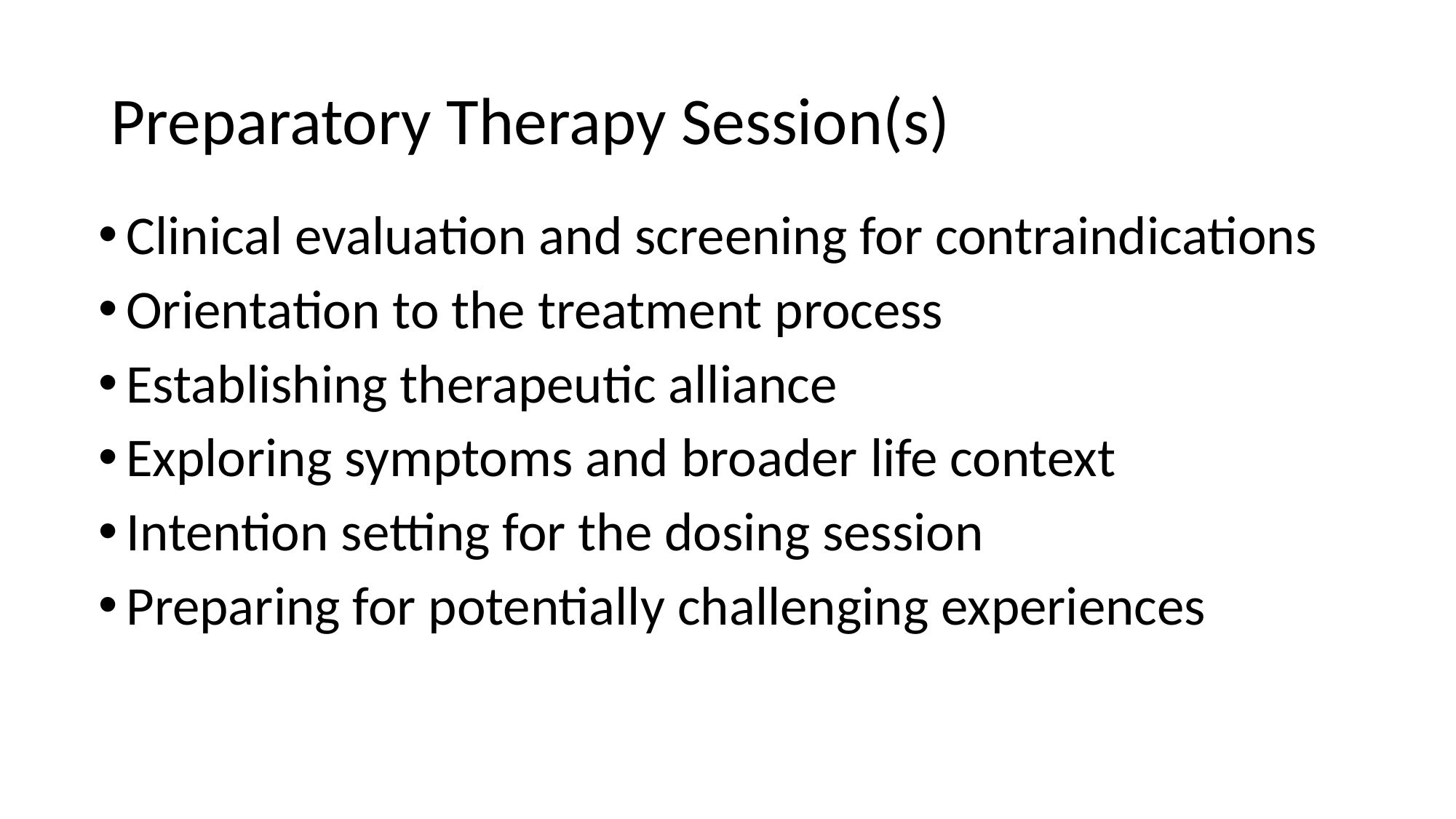

# Preparatory Therapy Session(s)
Clinical evaluation and screening for contraindications
Orientation to the treatment process
Establishing therapeutic alliance
Exploring symptoms and broader life context
Intention setting for the dosing session
Preparing for potentially challenging experiences